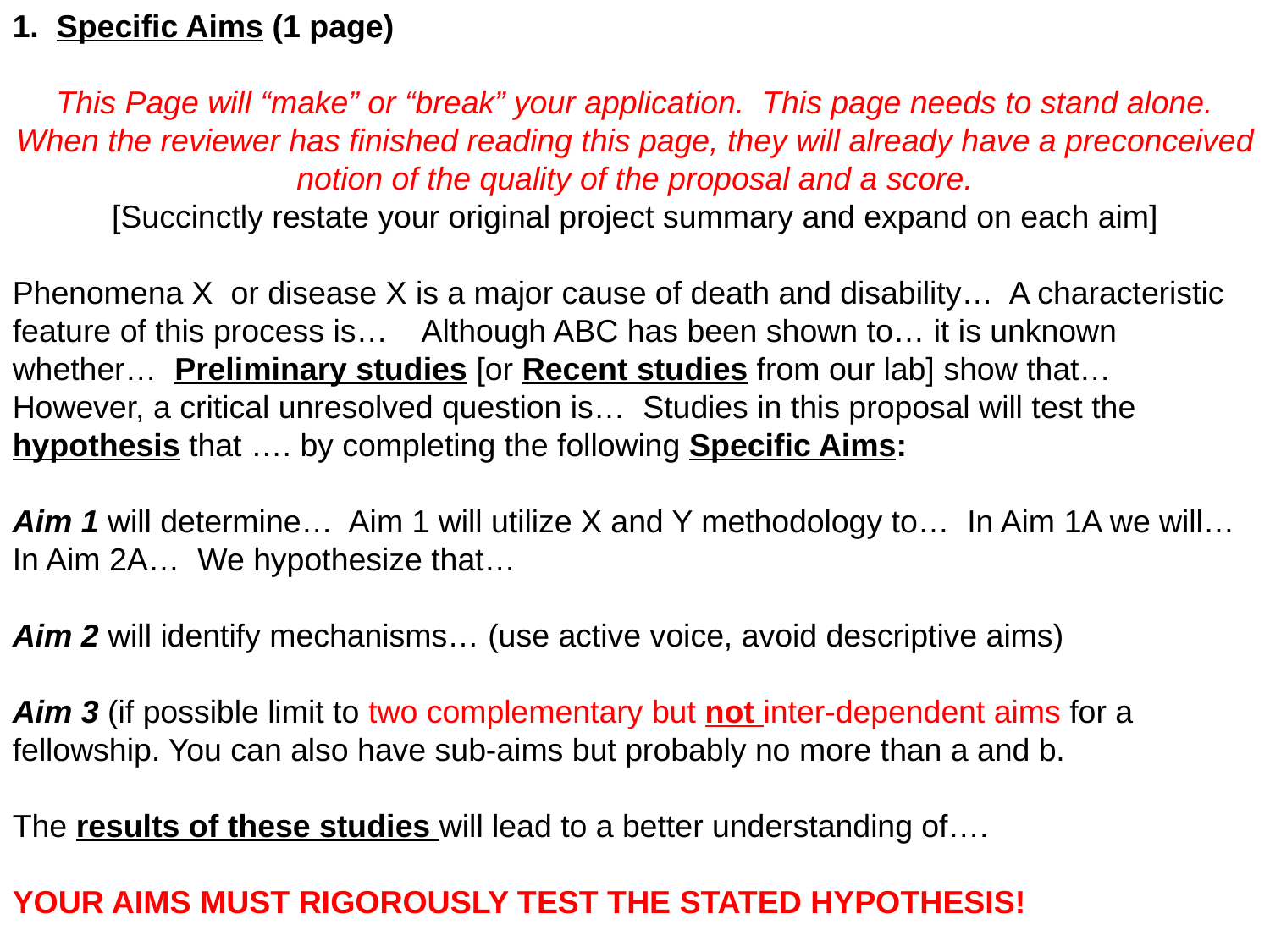

1.  Specific Aims (1 page)

This Page will “make” or “break” your application.  This page needs to stand alone. When the reviewer has finished reading this page, they will already have a preconceived notion of the quality of the proposal and a score.
[Succinctly restate your original project summary and expand on each aim]

Phenomena X  or disease X is a major cause of death and disability…  A characteristic feature of this process is…    Although ABC has been shown to… it is unknown whether…  Preliminary studies [or Recent studies from our lab] show that…  However, a critical unresolved question is…  Studies in this proposal will test the hypothesis that …. by completing the following Specific Aims:

Aim 1 will determine…  Aim 1 will utilize X and Y methodology to…  In Aim 1A we will…  In Aim 2A…  We hypothesize that…

Aim 2 will identify mechanisms… (use active voice, avoid descriptive aims)

Aim 3 (if possible limit to two complementary but not inter-dependent aims for a fellowship. You can also have sub-aims but probably no more than a and b.

The results of these studies will lead to a better understanding of….

YOUR AIMS MUST RIGOROUSLY TEST THE STATED HYPOTHESIS!